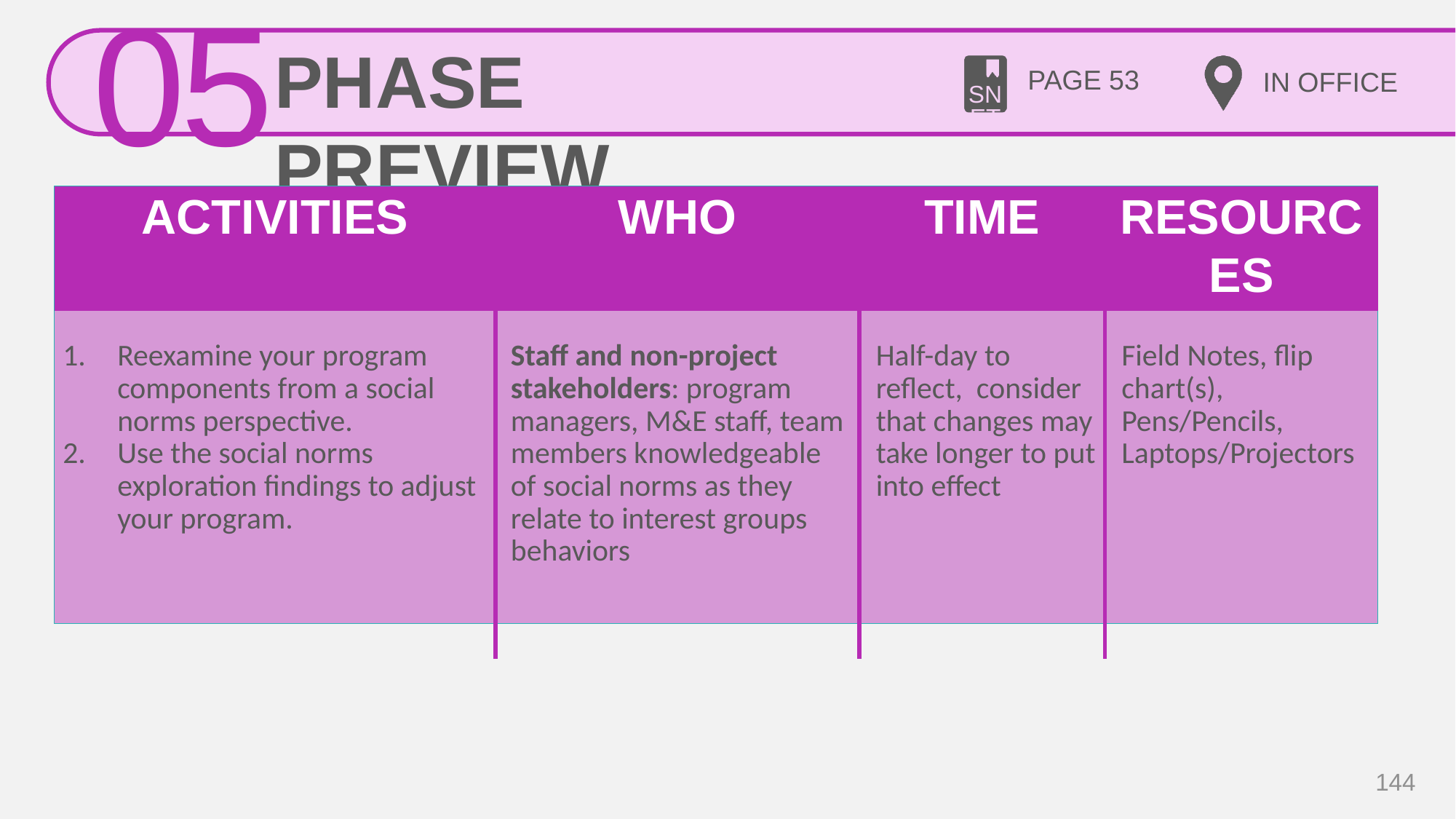

IN OFFICE
PAGE 53

| ACTIVITIES | WHO | TIME | RESOURCES |
| --- | --- | --- | --- |
| Reexamine your program components from a social norms perspective. Use the social norms exploration findings to adjust your program. | Staff and non-project stakeholders: program managers, M&E staff, team members knowledgeable of social norms as they relate to interest groups behaviors | Half-day to reflect, consider that changes may take longer to put into effect | Field Notes, flip chart(s), Pens/Pencils, Laptops/Projectors |
144